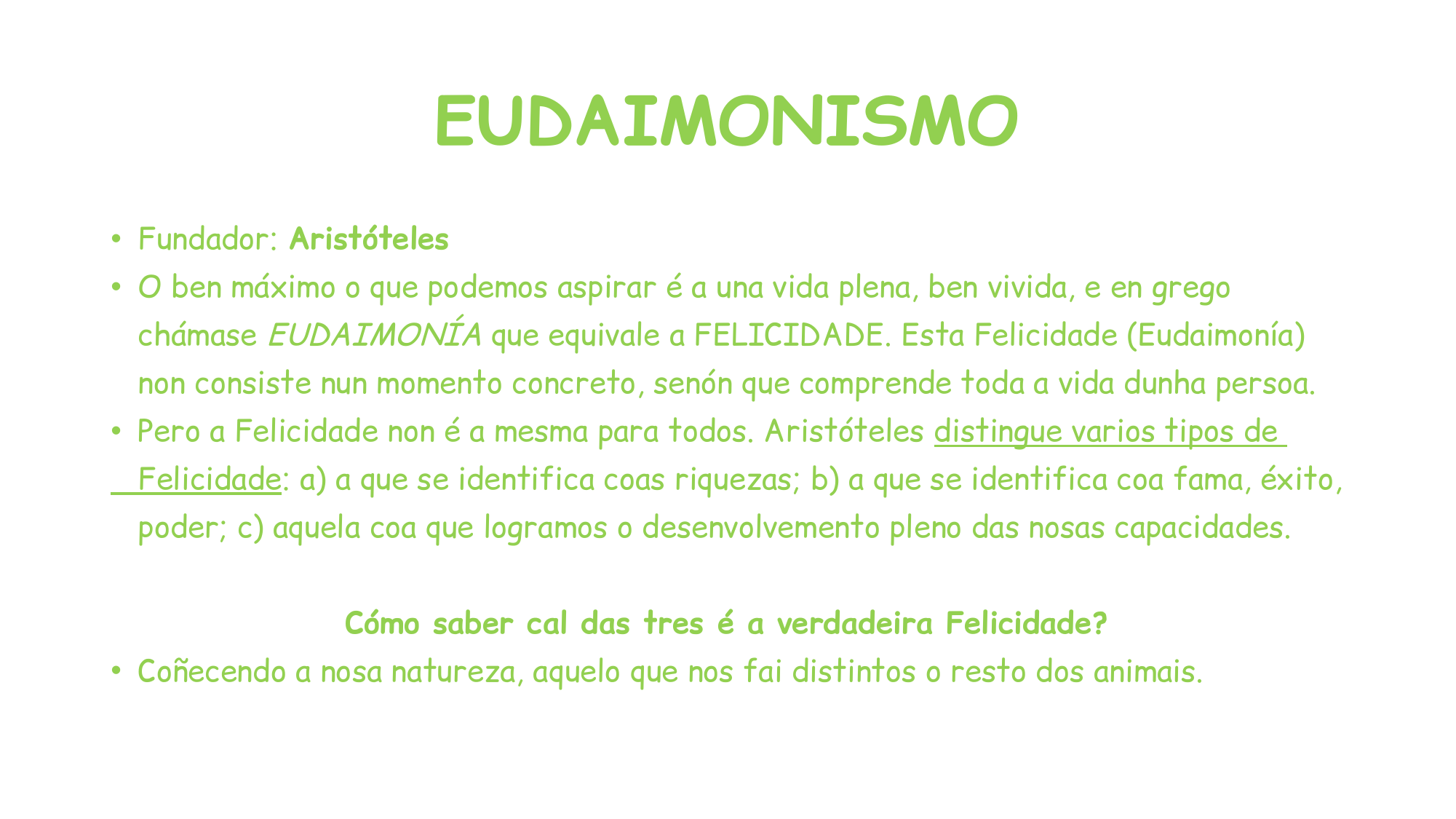

# EUDAIMONISMO
Fundador: Aristóteles
O ben máximo o que podemos aspirar é a una vida plena, ben vivida, e en grego
   chámase EUDAIMONÍA que equivale a FELICIDADE. Esta Felicidade (Eudaimonía)
   non consiste nun momento concreto, senón que comprende toda a vida dunha persoa.
Pero a Felicidade non é a mesma para todos. Aristóteles distingue varios tipos de
   Felicidade: a) a que se identifica coas riquezas; b) a que se identifica coa fama, éxito,
   poder; c) aquela coa que logramos o desenvolvemento pleno das nosas capacidades.

Cómo saber cal das tres é a verdadeira Felicidade?
Coñecendo a nosa natureza, aquelo que nos fai distintos o resto dos animais.